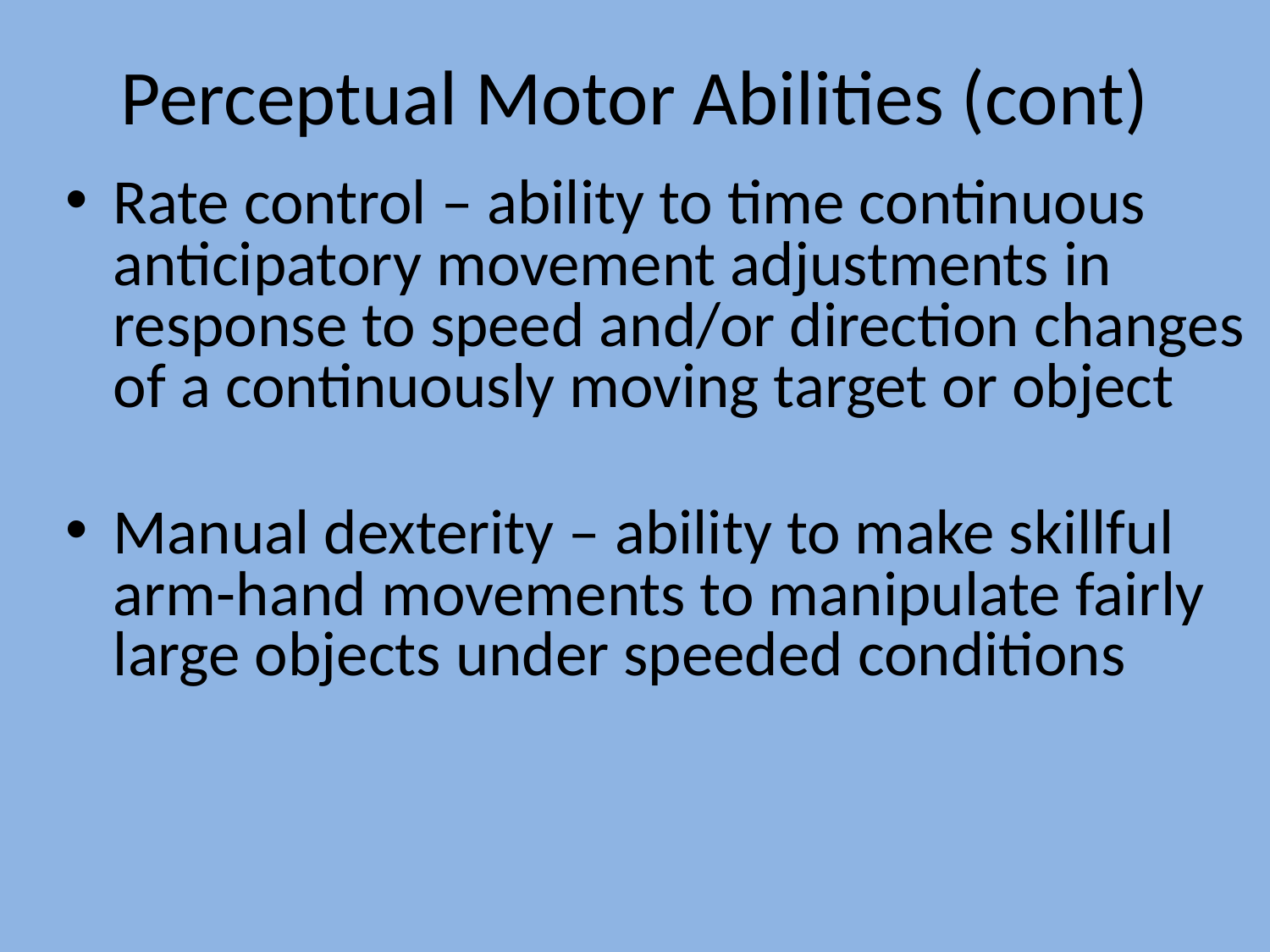

# Perceptual Motor Abilities (cont)
Rate control – ability to time continuous anticipatory movement adjustments in response to speed and/or direction changes of a continuously moving target or object

Manual dexterity – ability to make skillful arm-hand movements to manipulate fairly large objects under speeded conditions